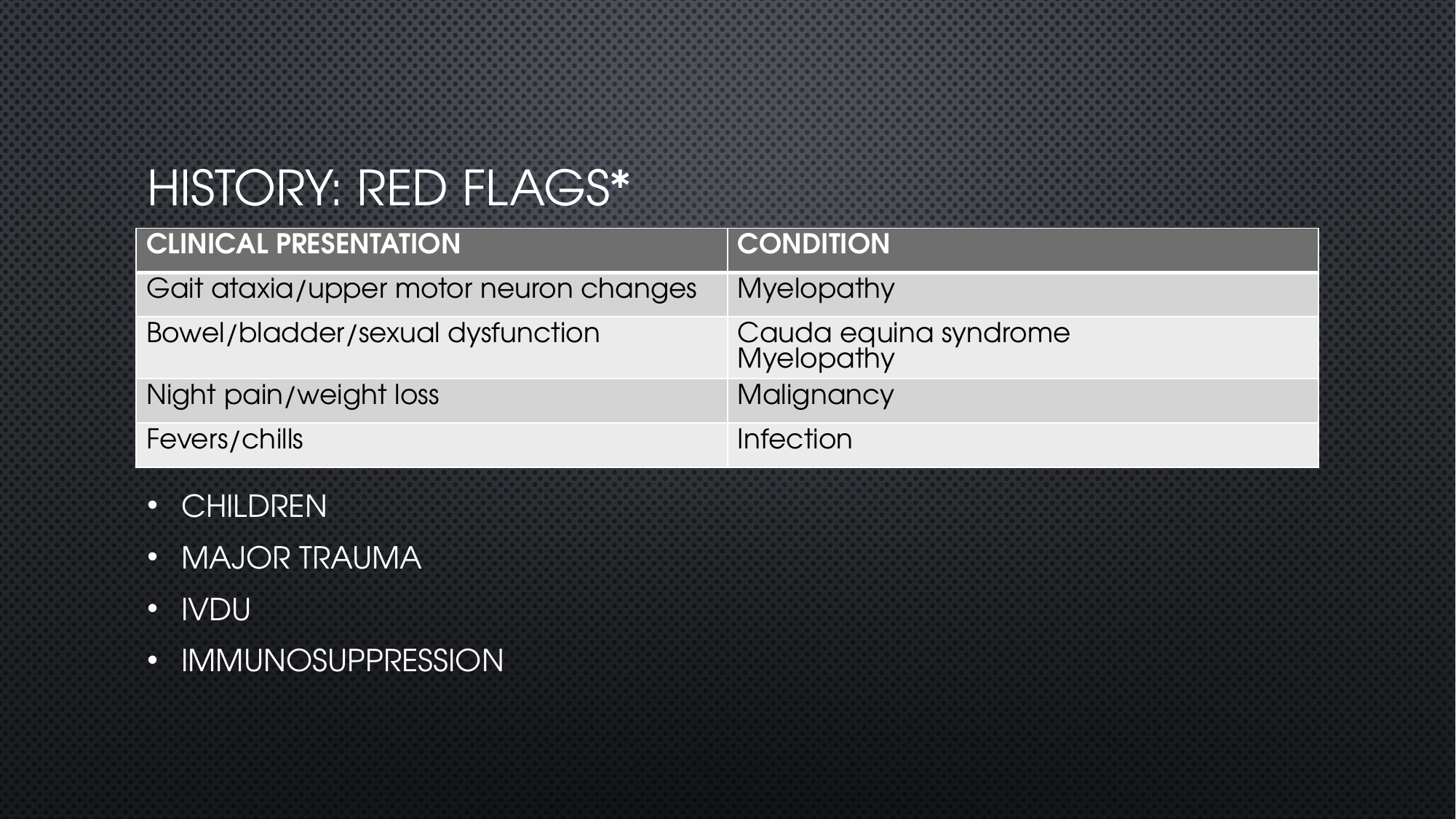

# History: Red flags*
| CLINICAL PRESENTATION | CONDITION |
| --- | --- |
| Gait ataxia/upper motor neuron changes | Myelopathy |
| Bowel/bladder/sexual dysfunction | Cauda equina syndrome Myelopathy |
| Night pain/weight loss | Malignancy |
| Fevers/chills | Infection |

Children
Major trauma
IVDU
Immunosuppression